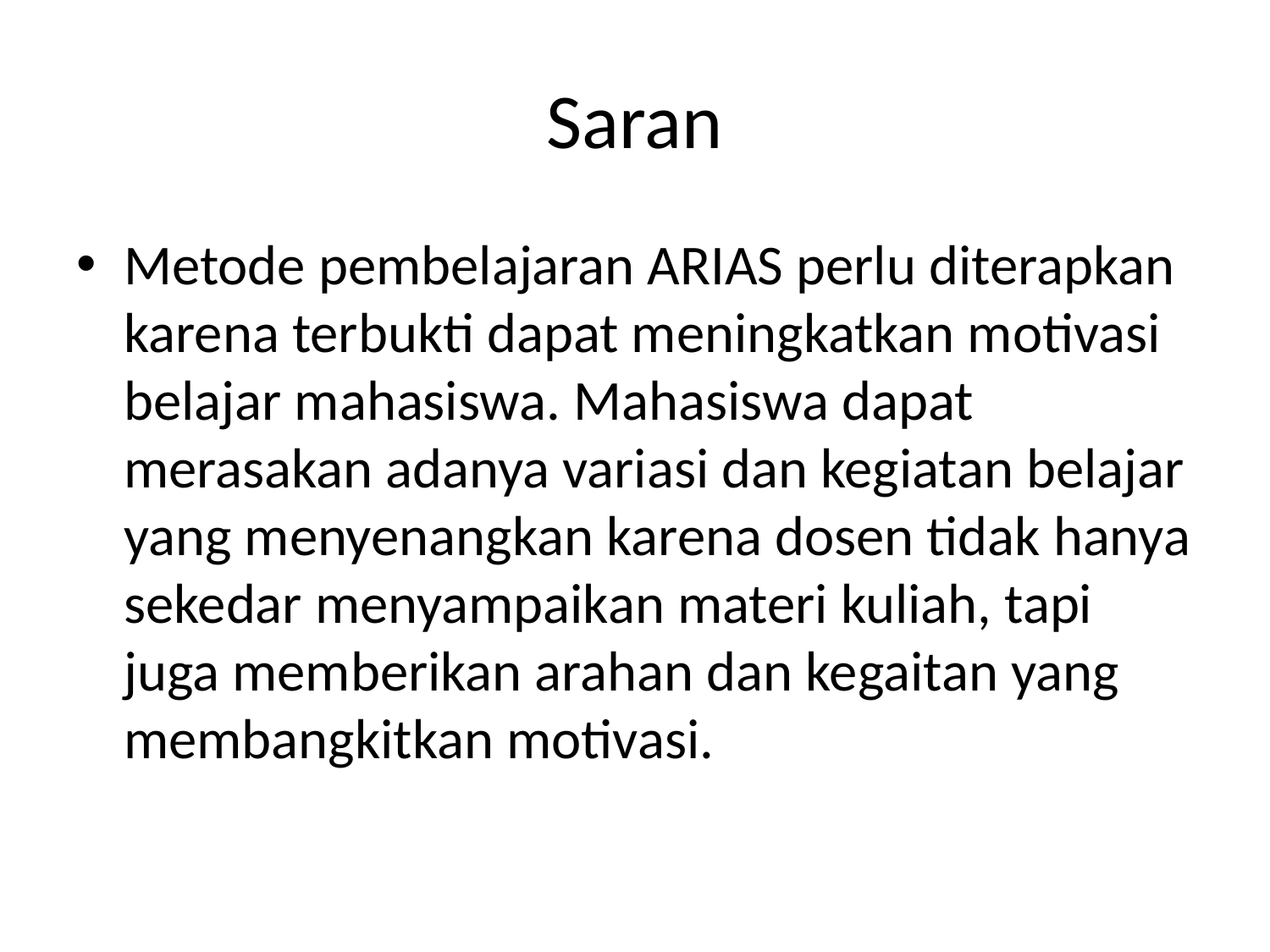

# Saran
Metode pembelajaran ARIAS perlu diterapkan karena terbukti dapat meningkatkan motivasi belajar mahasiswa. Mahasiswa dapat merasakan adanya variasi dan kegiatan belajar yang menyenangkan karena dosen tidak hanya sekedar menyampaikan materi kuliah, tapi juga memberikan arahan dan kegaitan yang membangkitkan motivasi.